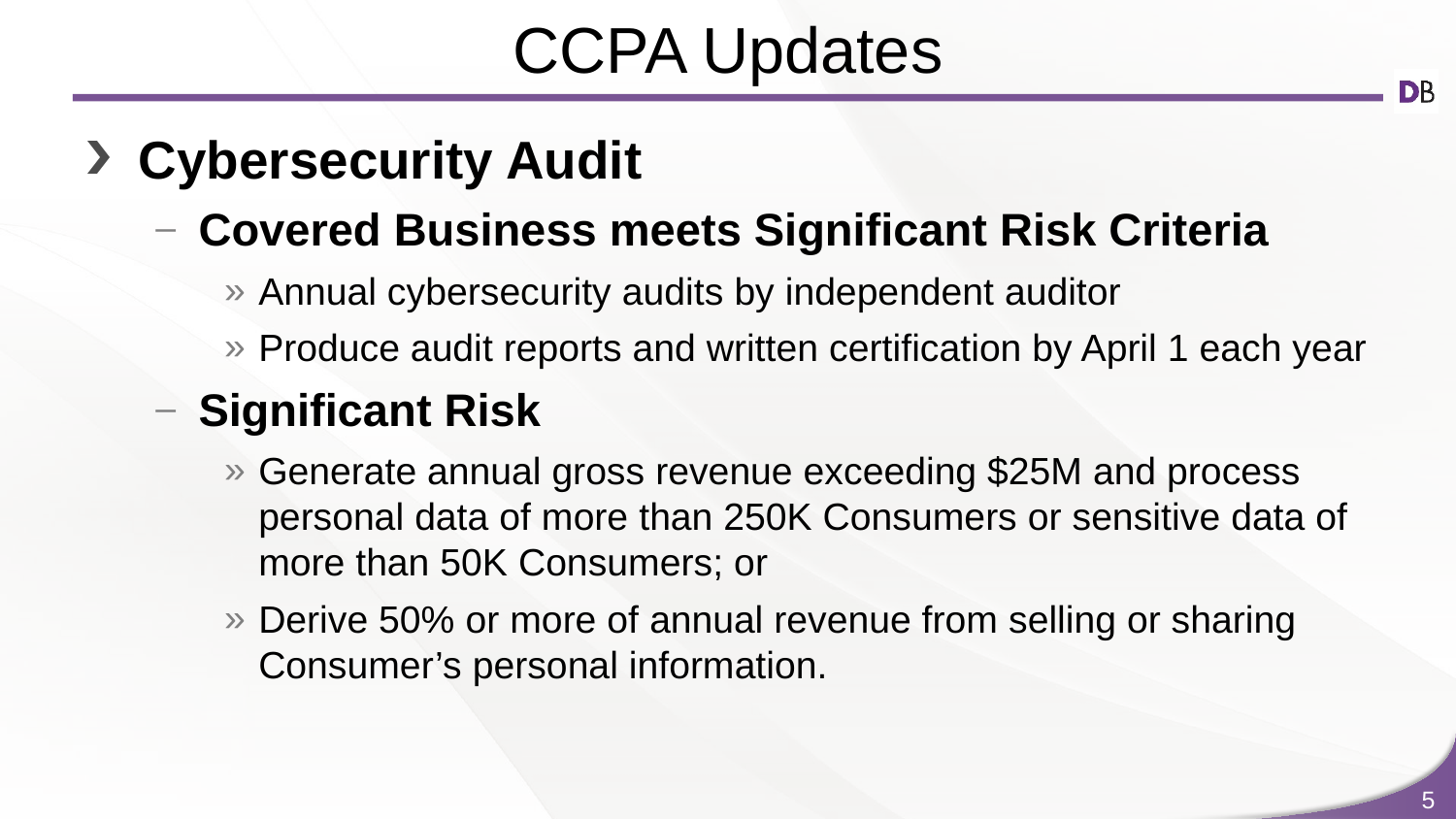

# CCPA Updates
Cybersecurity Audit
Covered Business meets Significant Risk Criteria
Annual cybersecurity audits by independent auditor
Produce audit reports and written certification by April 1 each year
Significant Risk
Generate annual gross revenue exceeding $25M and process personal data of more than 250K Consumers or sensitive data of more than 50K Consumers; or
Derive 50% or more of annual revenue from selling or sharing Consumer’s personal information.